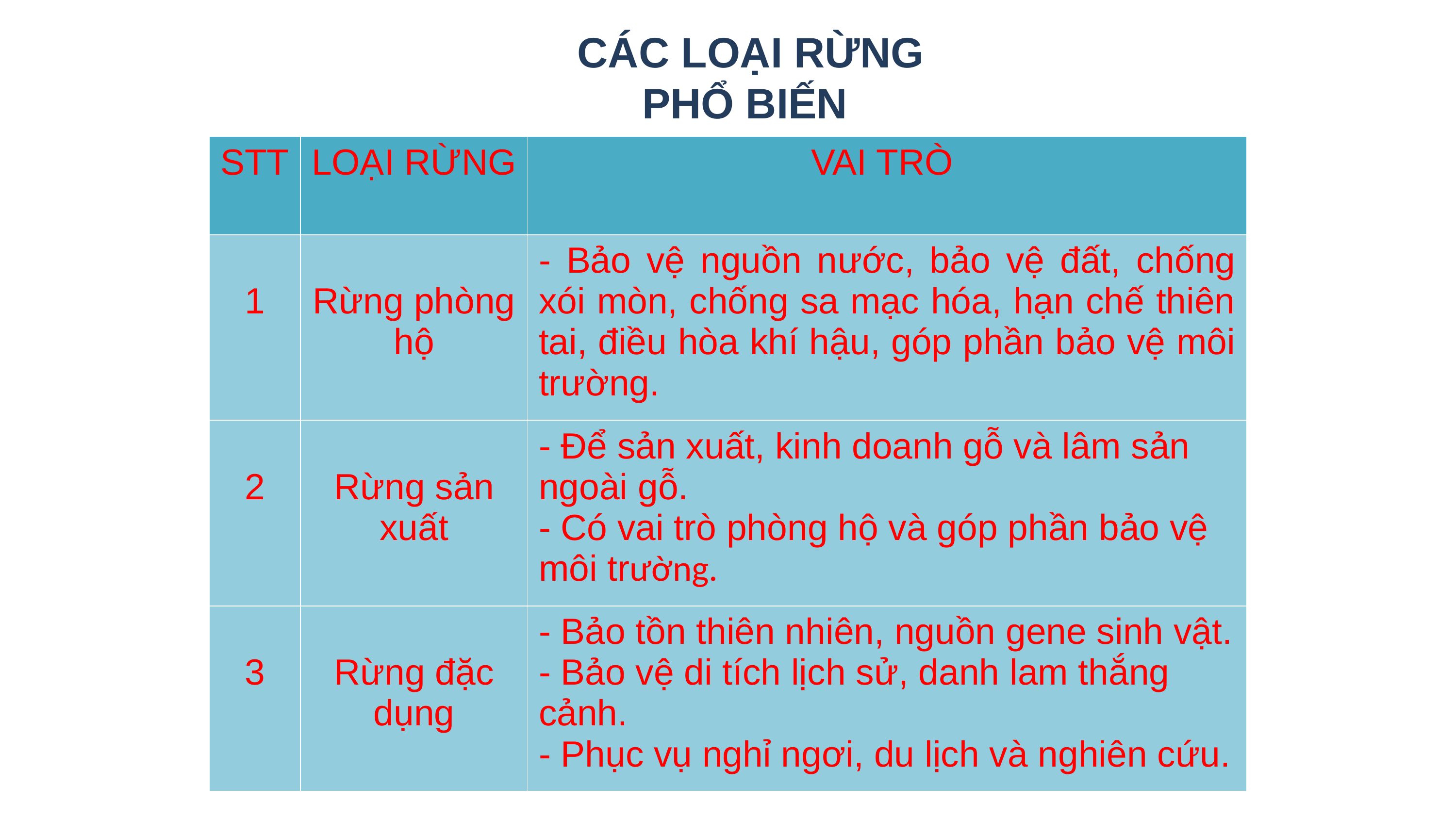

CÁC LOẠI RỪNG PHỔ BIẾN
| STT | LOẠI RỪNG | VAI TRÒ |
| --- | --- | --- |
| 1 | Rừng phòng hộ | - Bảo vệ nguồn nước, bảo vệ đất, chống xói mòn, chống sa mạc hóa, hạn chế thiên tai, điều hòa khí hậu, góp phần bảo vệ môi trường. |
| 2 | Rừng sản xuất | - Để sản xuất, kinh doanh gỗ và lâm sản ngoài gỗ. - Có vai trò phòng hộ và góp phần bảo vệ môi trường. |
| 3 | Rừng đặc dụng | - Bảo tồn thiên nhiên, nguồn gene sinh vật. - Bảo vệ di tích lịch sử, danh lam thắng cảnh. - Phục vụ nghỉ ngơi, du lịch và nghiên cứu. |